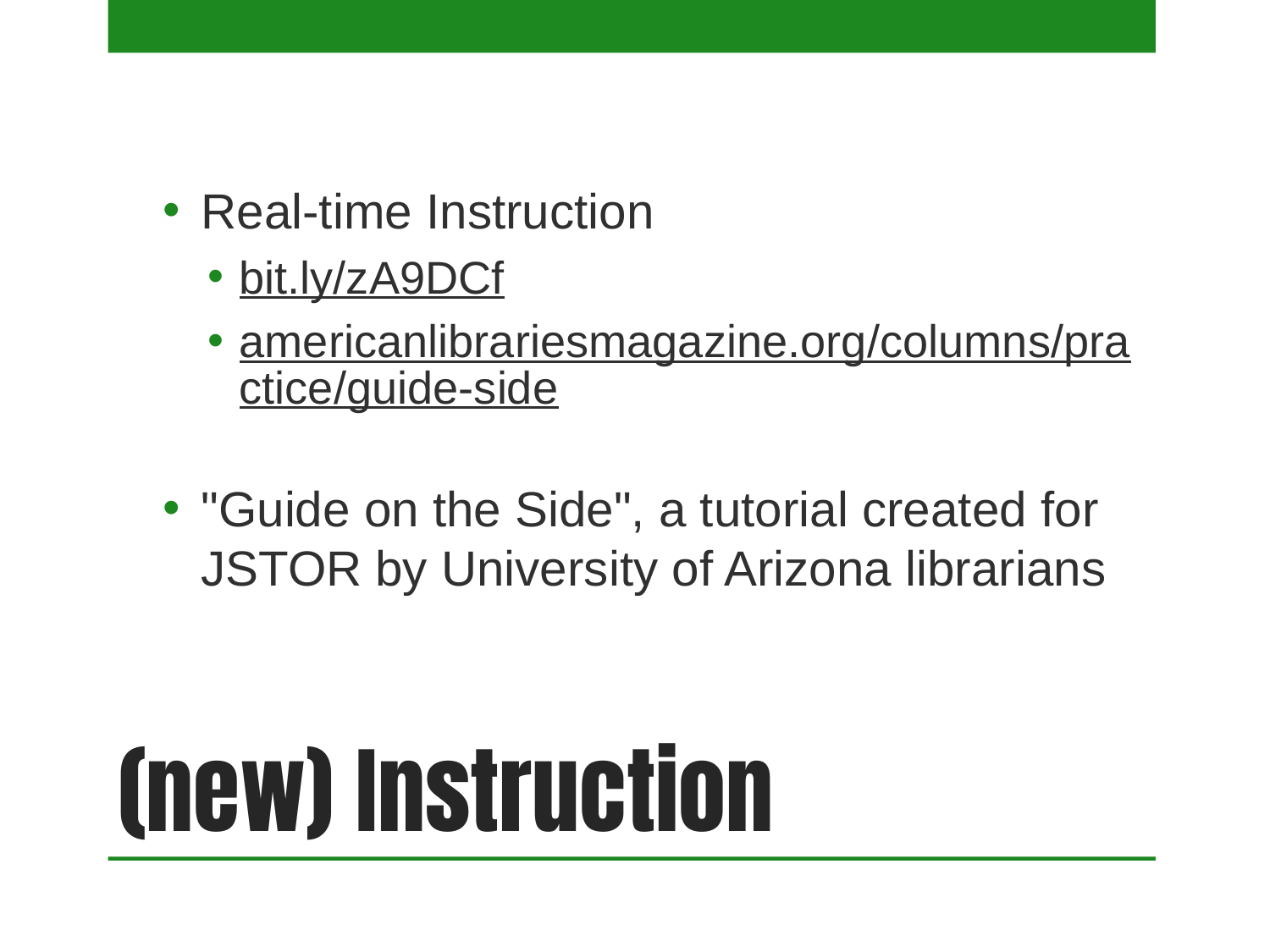

Real-time Instruction
bit.ly/zA9DCf
americanlibrariesmagazine.org/columns/practice/guide-side
"Guide on the Side", a tutorial created for JSTOR by University of Arizona librarians
# (new) Instruction